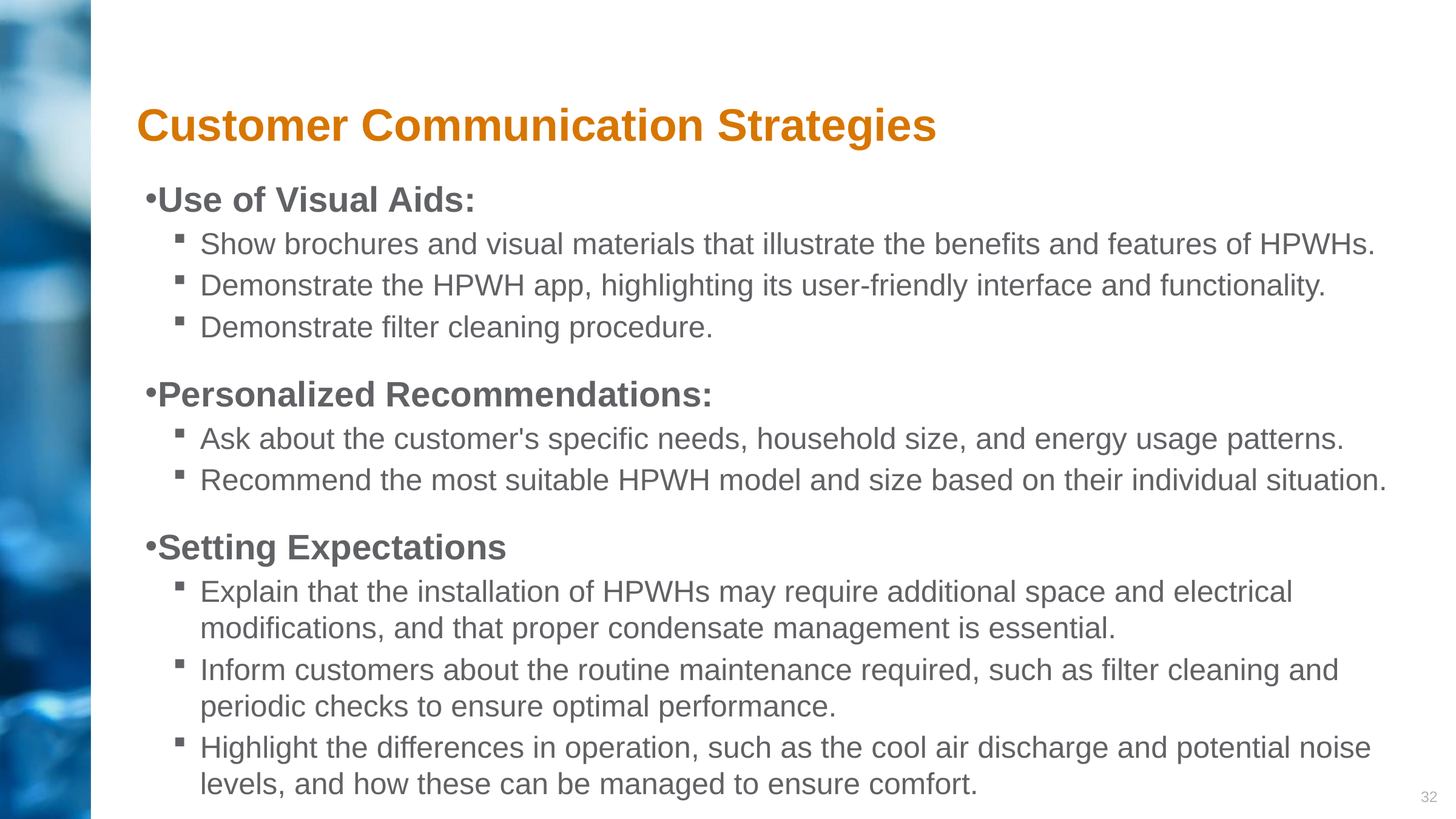

# Customer Communication Strategies
Use of Visual Aids:
Show brochures and visual materials that illustrate the benefits and features of HPWHs.
Demonstrate the HPWH app, highlighting its user-friendly interface and functionality.
Demonstrate filter cleaning procedure.
Personalized Recommendations:
Ask about the customer's specific needs, household size, and energy usage patterns.
Recommend the most suitable HPWH model and size based on their individual situation.
Setting Expectations
Explain that the installation of HPWHs may require additional space and electrical modifications, and that proper condensate management is essential.
Inform customers about the routine maintenance required, such as filter cleaning and periodic checks to ensure optimal performance.
Highlight the differences in operation, such as the cool air discharge and potential noise levels, and how these can be managed to ensure comfort.
32